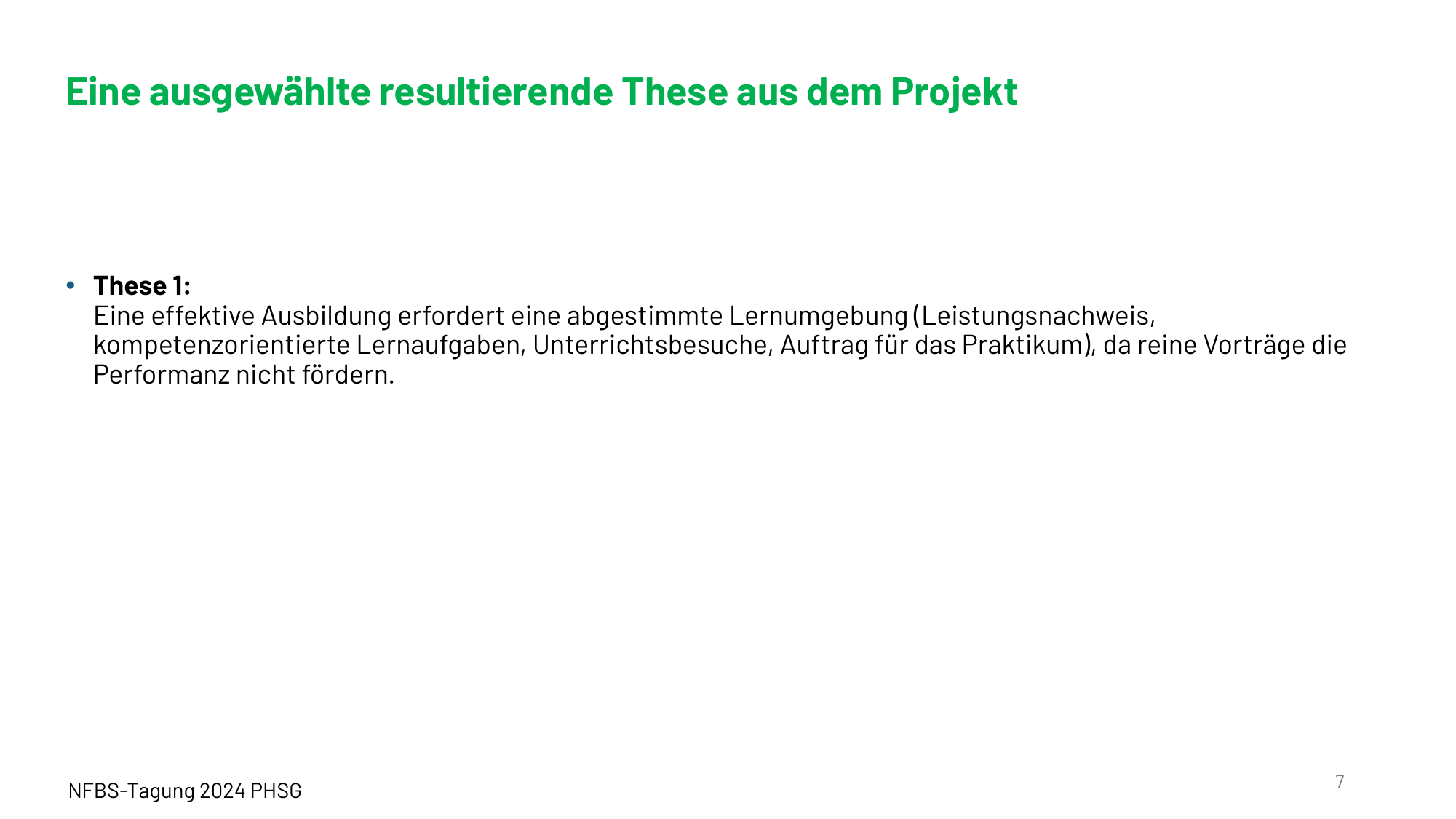

Eine ausgewählte resultierende These aus dem Projekt

These 1:
Eine effektive Ausbildung erfordert eine abgestimmte Lernumgebung (Leistungsnachweis, kompetenzorientierte Lernaufgaben, Unterrichtsbesuche, Auftrag für das Praktikum), da reine Vorträge die Performanz nicht fördern.

7
NFBS-Tagung 2024 PHSG